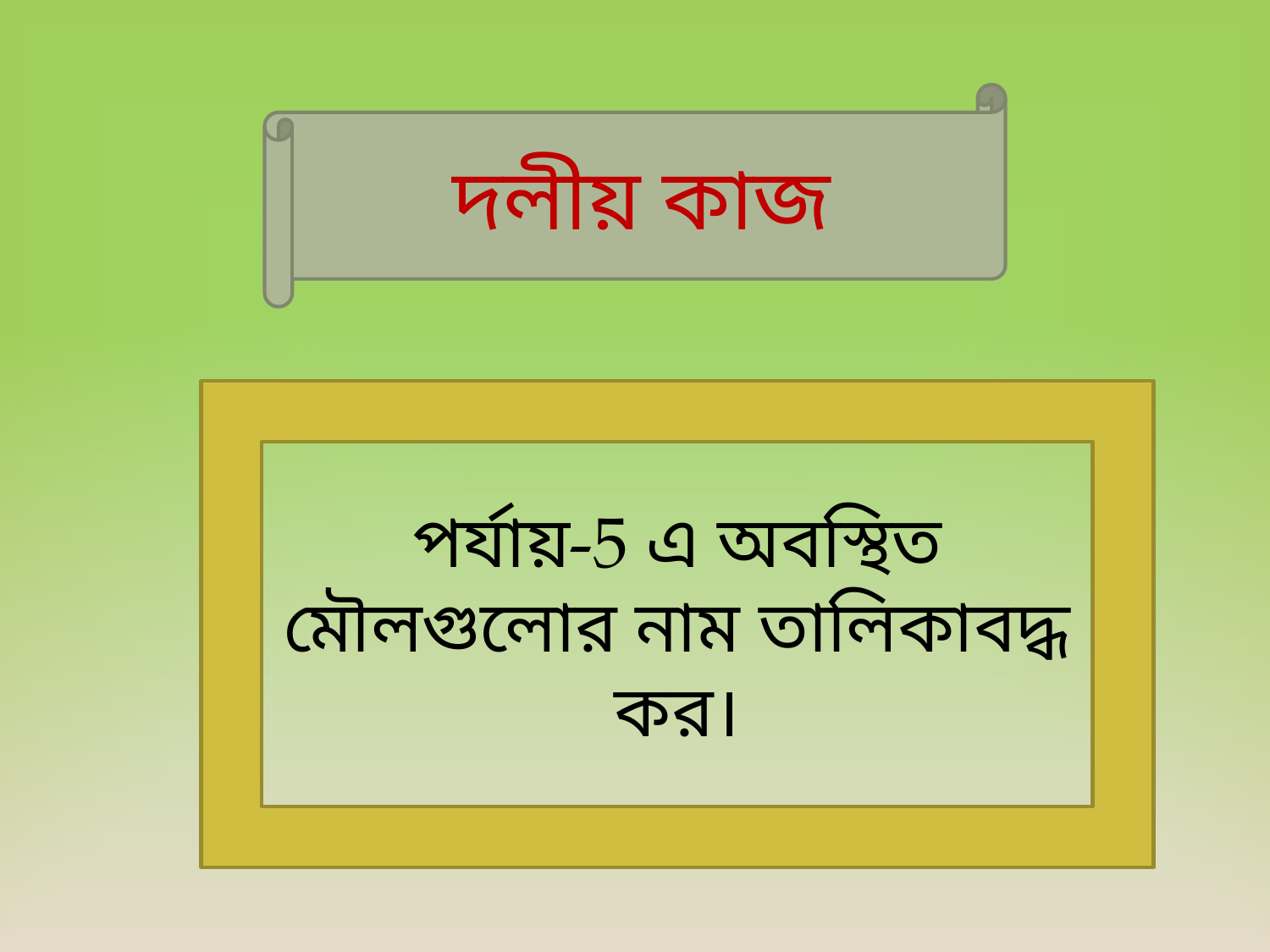

দলীয় কাজ
পর্যায়-5 এ অবস্থিত মৌলগুলোর নাম তালিকাবদ্ধ কর।